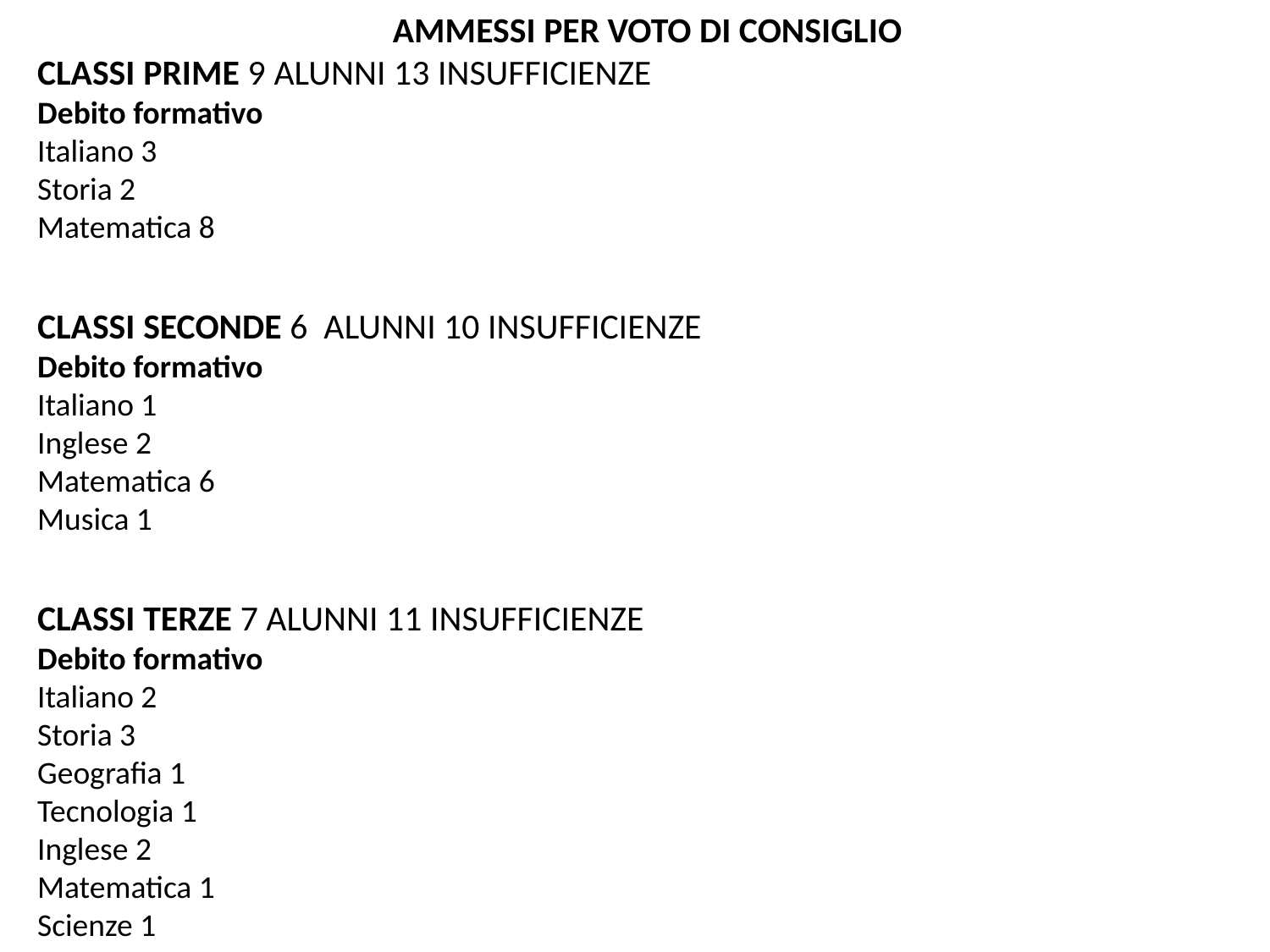

AMMESSI PER VOTO DI CONSIGLIO
CLASSI PRIME 9 ALUNNI 13 INSUFFICIENZE
Debito formativo
Italiano 3
Storia 2
Matematica 8

CLASSI SECONDE 6  ALUNNI 10 INSUFFICIENZE
Debito formativo
Italiano 1
Inglese 2
Matematica 6
Musica 1

CLASSI TERZE 7 ALUNNI 11 INSUFFICIENZE
Debito formativo
Italiano 2
Storia 3
Geografia 1
Tecnologia 1
Inglese 2
Matematica 1
Scienze 1